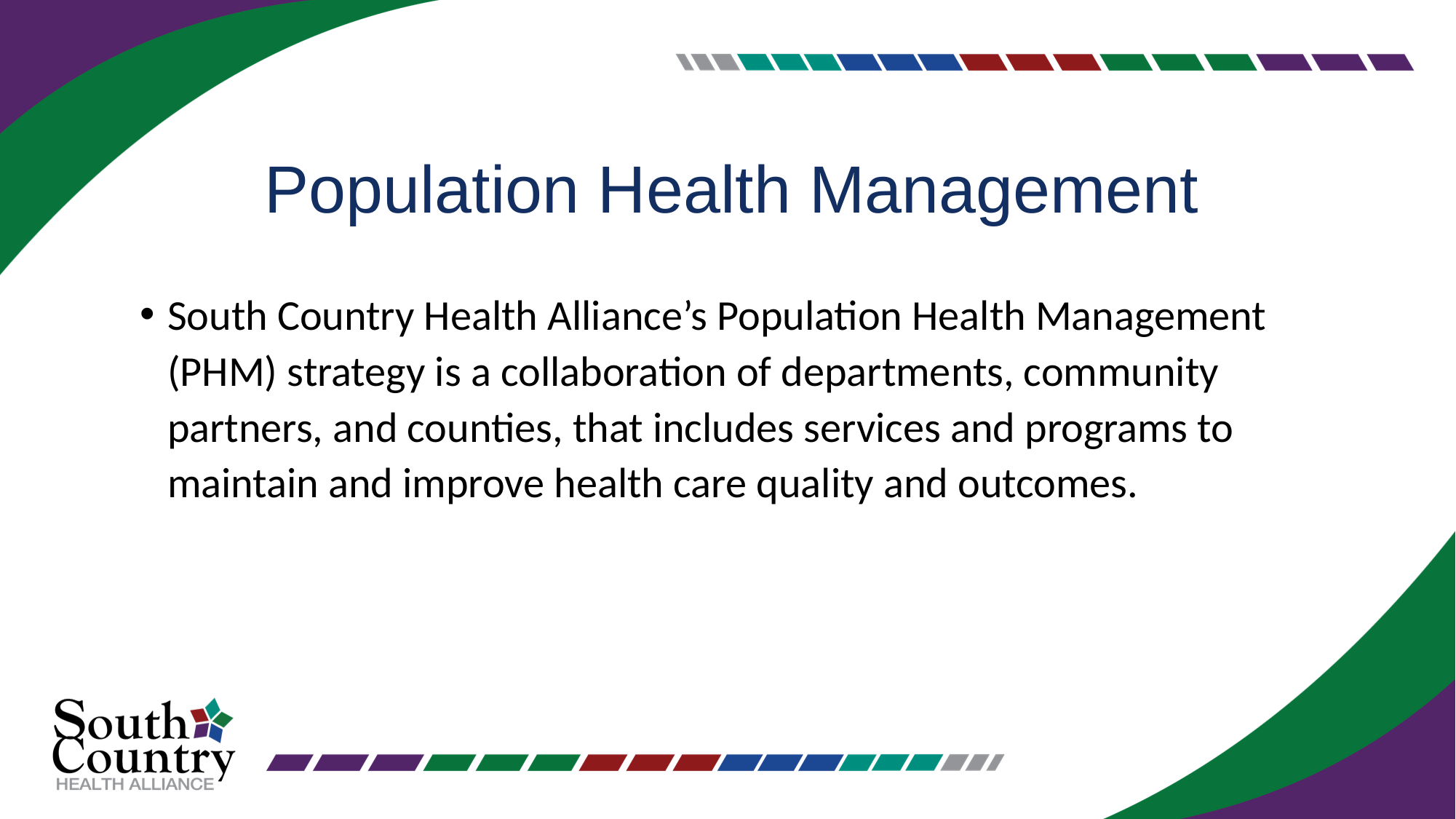

# Population Health Management
South Country Health Alliance’s Population Health Management (PHM) strategy is a collaboration of departments, community partners, and counties, that includes services and programs to maintain and improve health care quality and outcomes.